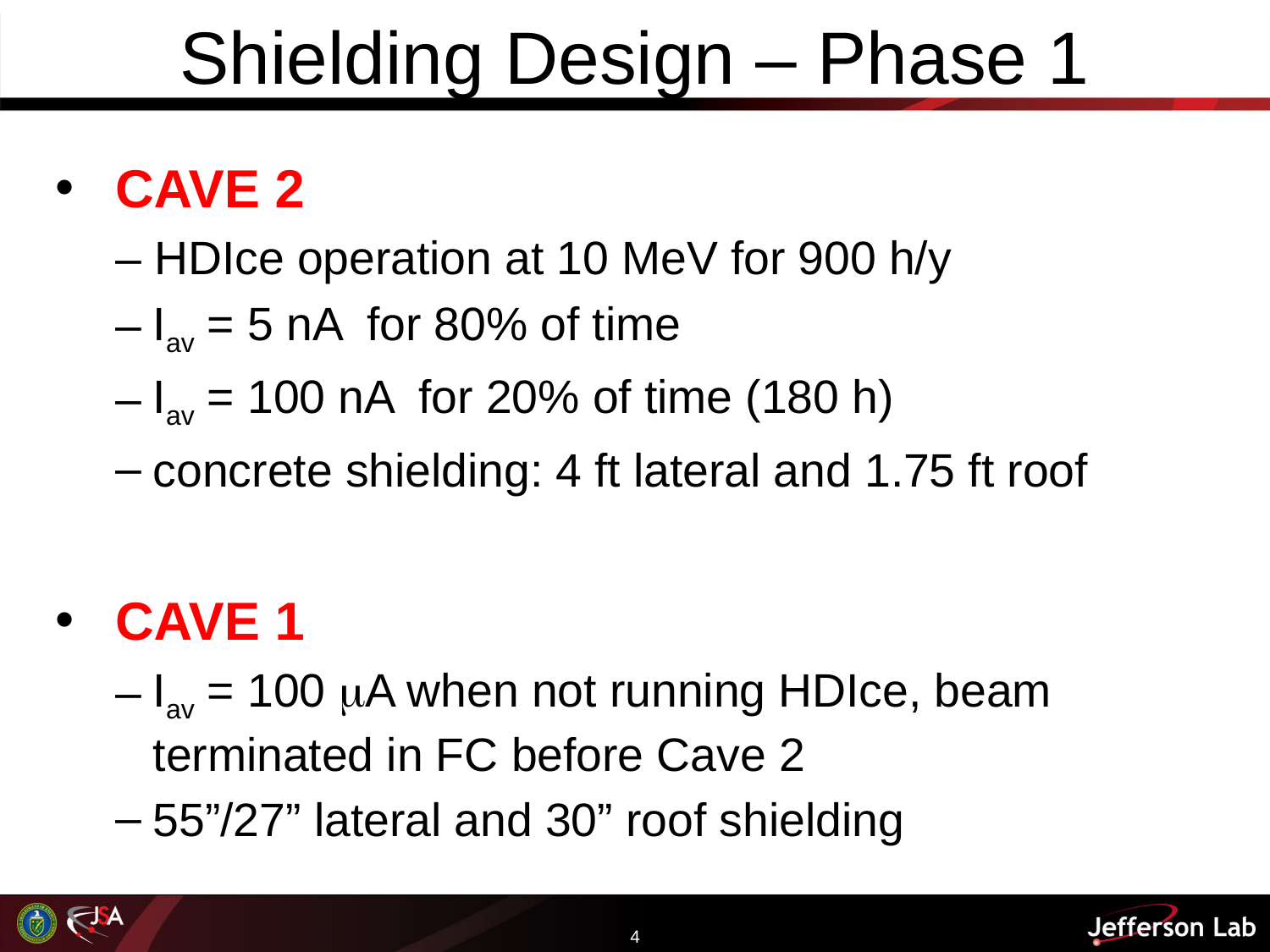

# Shielding Design – Phase 1
 CAVE 2
– HDIce operation at 10 MeV for 900 h/y
Iav = 5 nA  for 80% of time
Iav = 100 nA  for 20% of time (180 h)
concrete shielding: 4 ft lateral and 1.75 ft roof

 CAVE 1
Iav = 100 μA when not running HDIce, beam terminated in FC before Cave 2
55”/27” lateral and 30” roof shielding
4